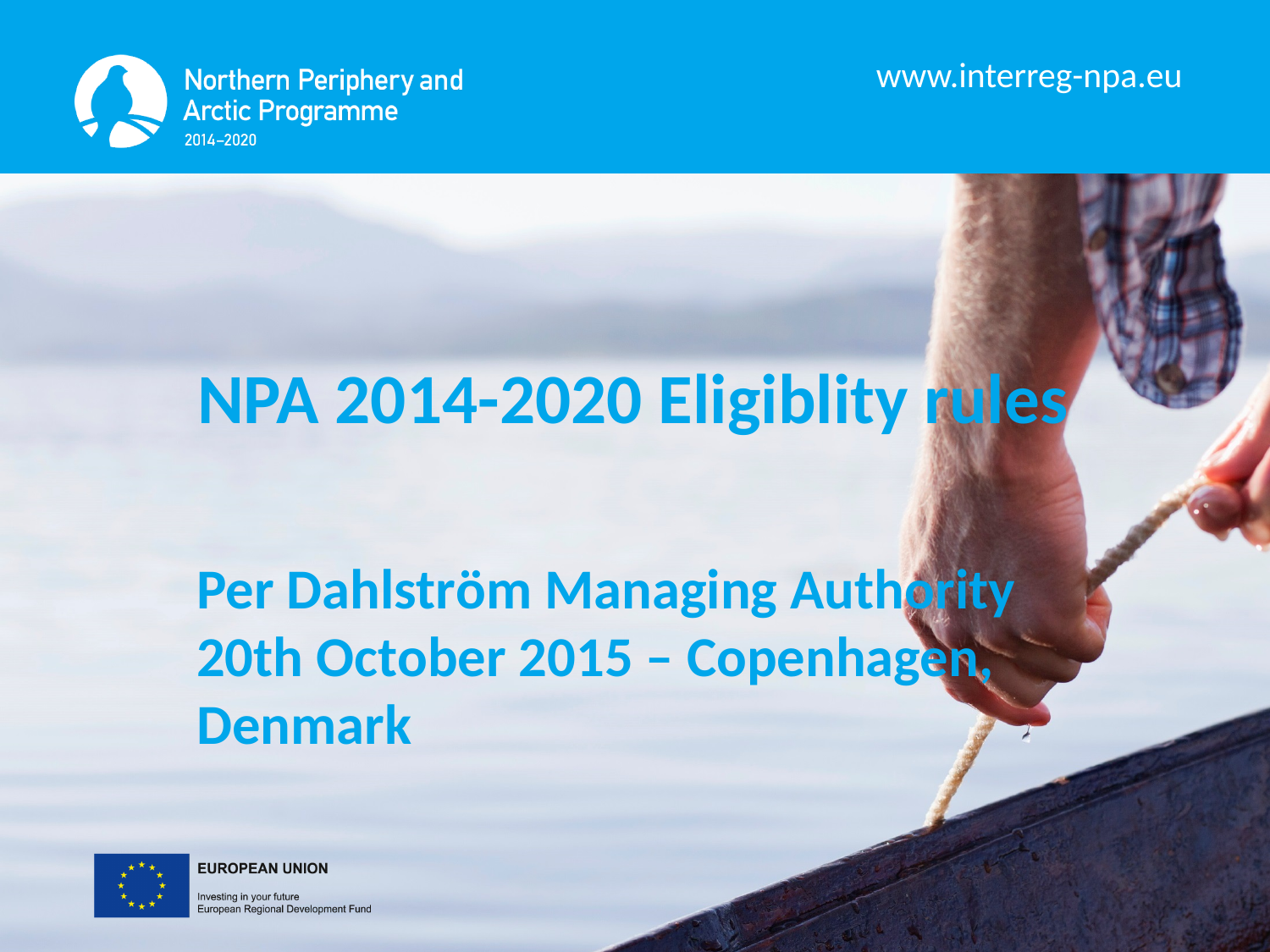

NPA 2014-2020 Eligiblity rules
Per Dahlström Managing Authority
20th October 2015 – Copenhagen, Denmark